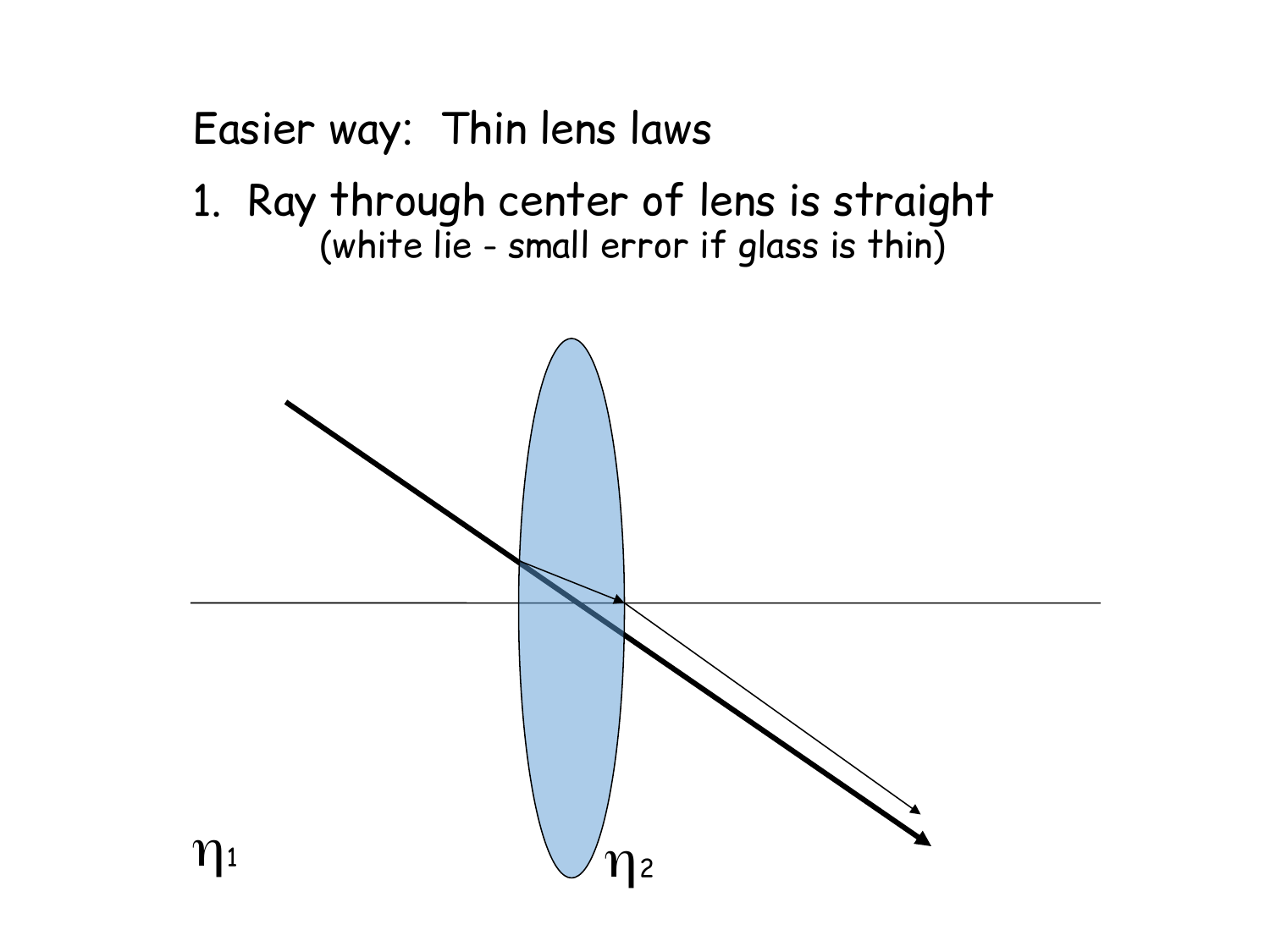

Easier way:  Thin lens laws
1.  Ray through center of lens is straight
	(white lie - small error if glass is thin)

η1
η2